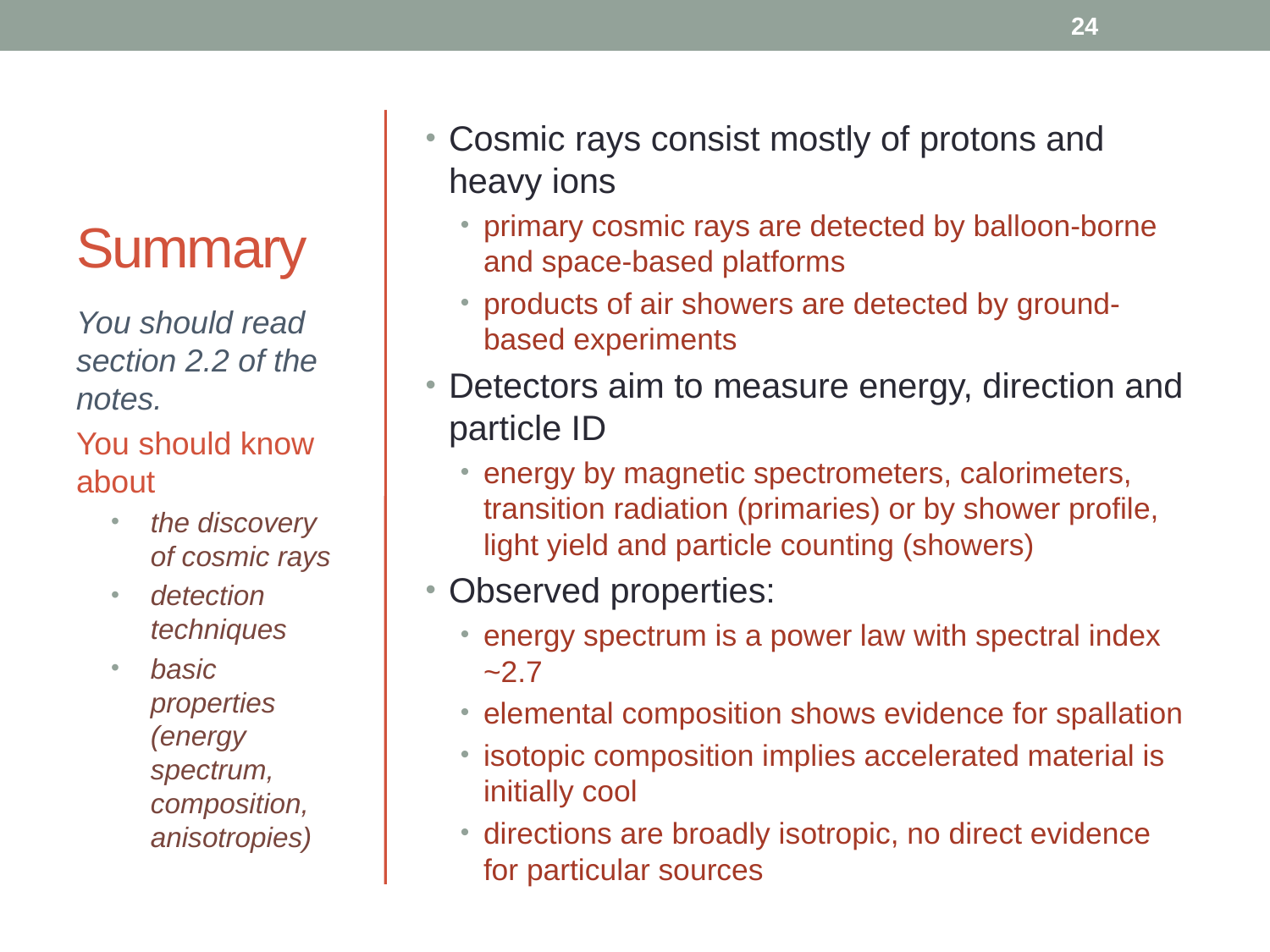

24
# Summary
Cosmic rays consist mostly of protons and heavy ions
primary cosmic rays are detected by balloon-borne and space-based platforms
products of air showers are detected by ground-based experiments
Detectors aim to measure energy, direction and particle ID
energy by magnetic spectrometers, calorimeters, transition radiation (primaries) or by shower profile, light yield and particle counting (showers)
Observed properties:
energy spectrum is a power law with spectral index ~2.7
elemental composition shows evidence for spallation
isotopic composition implies accelerated material is initially cool
directions are broadly isotropic, no direct evidence for particular sources
You should read section 2.2 of the notes.
You should know about
the discovery of cosmic rays
detection techniques
basic properties (energy spectrum, composition, anisotropies)